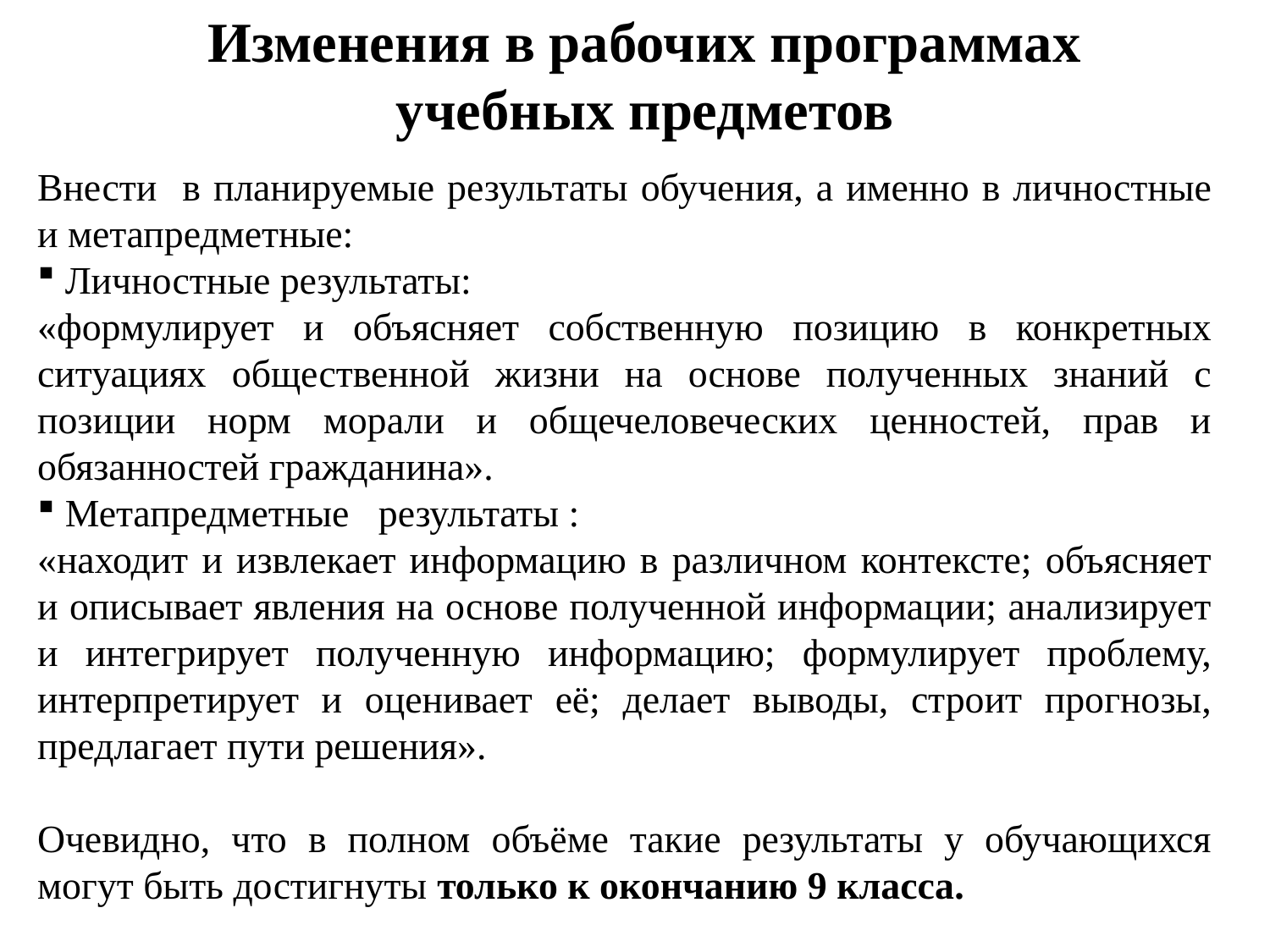

Изменения в рабочих программах учебных предметов
Внести  в планируемые результаты обучения, а именно в личностные и метапредметные:
 Личностные результаты:
«формулирует и объясняет собственную позицию в конкретных ситуациях общественной жизни на основе полученных знаний с позиции норм морали и общечеловеческих ценностей, прав и обязанностей гражданина».
 Метапредметные   результаты :
«находит и извлекает информацию в различном контексте; объясняет и описывает явления на основе полученной информации; анализирует и интегрирует полученную информацию; формулирует проблему, интерпретирует и оценивает её; делает выводы, строит прогнозы, предлагает пути решения».

Очевидно, что в полном объёме такие результаты у обучающихся могут быть достигнуты только к окончанию 9 класса.